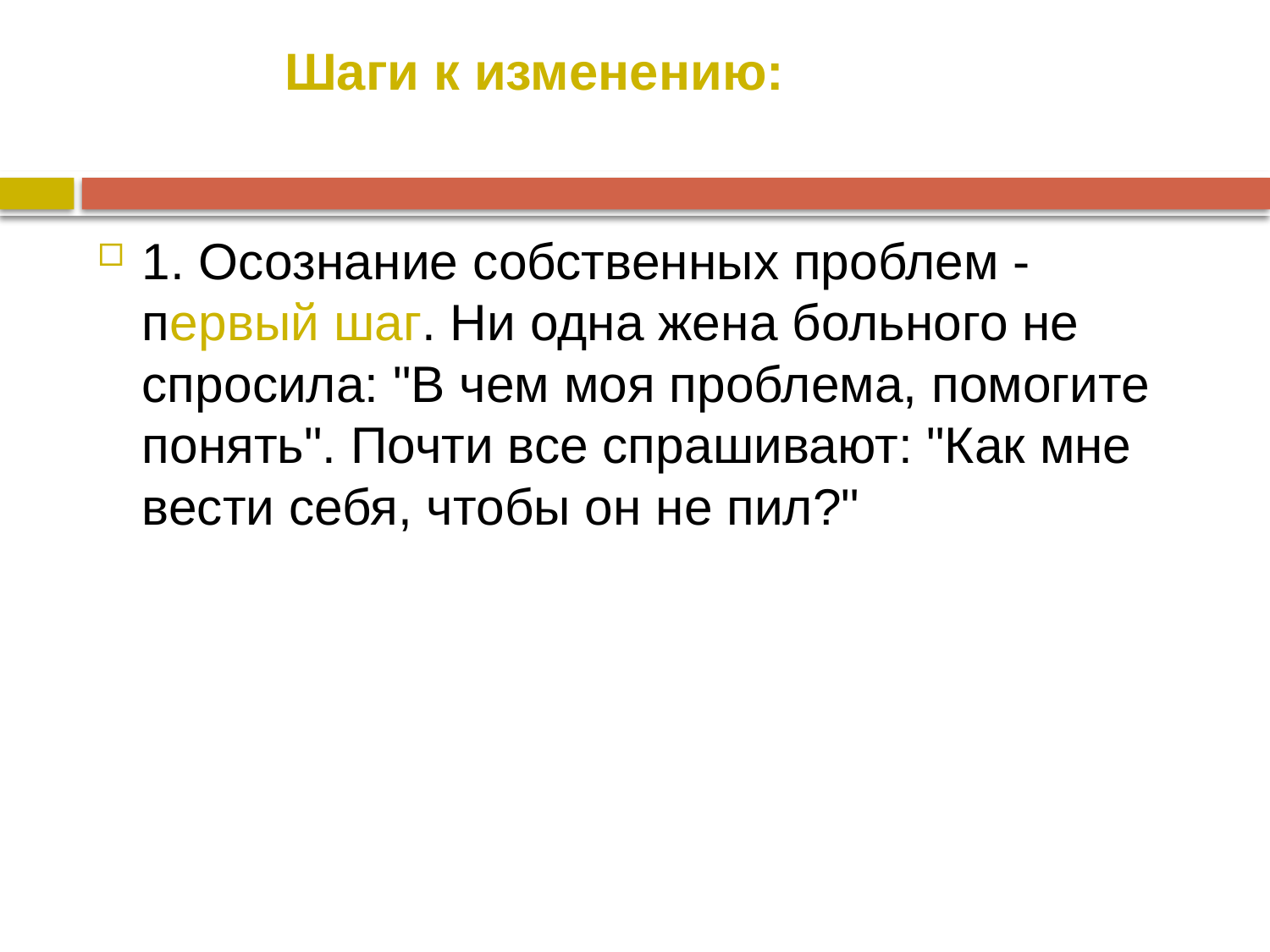

# Шаги к изменению:
1. Осознание собственных проблем -первый шаг. Ни одна жена больного не спросила: "В чем моя проблема, помогите понять". Почти все спрашивают: "Как мне вести себя, чтобы он не пил?"